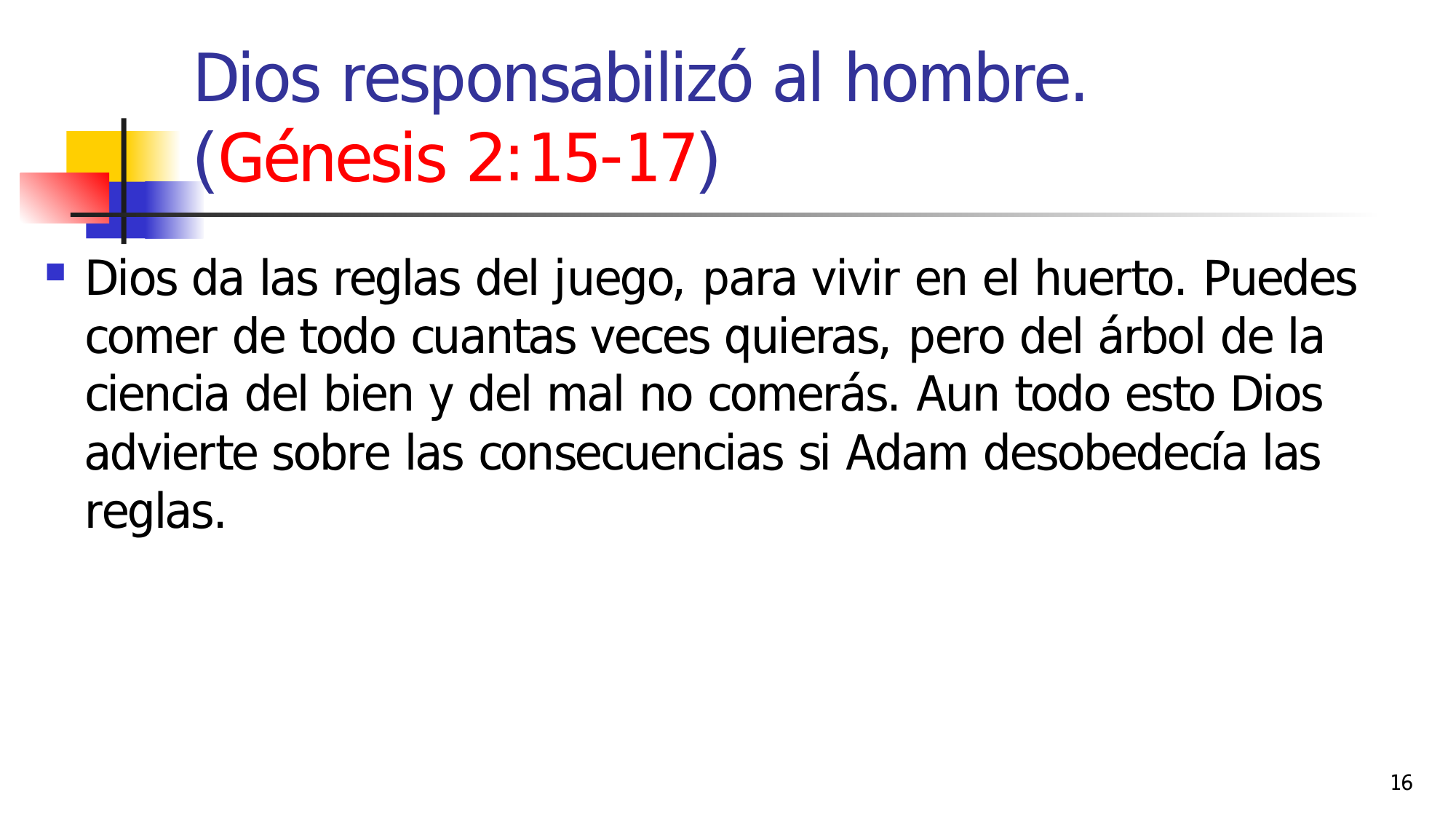

# Dios responsabilizó al hombre. (Génesis 2:15-17)
Dios da las reglas del juego, para vivir en el huerto. Puedes comer de todo cuantas veces quieras, pero del árbol de la ciencia del bien y del mal no comerás. Aun todo esto Dios advierte sobre las consecuencias si Adam desobedecía las reglas.
16